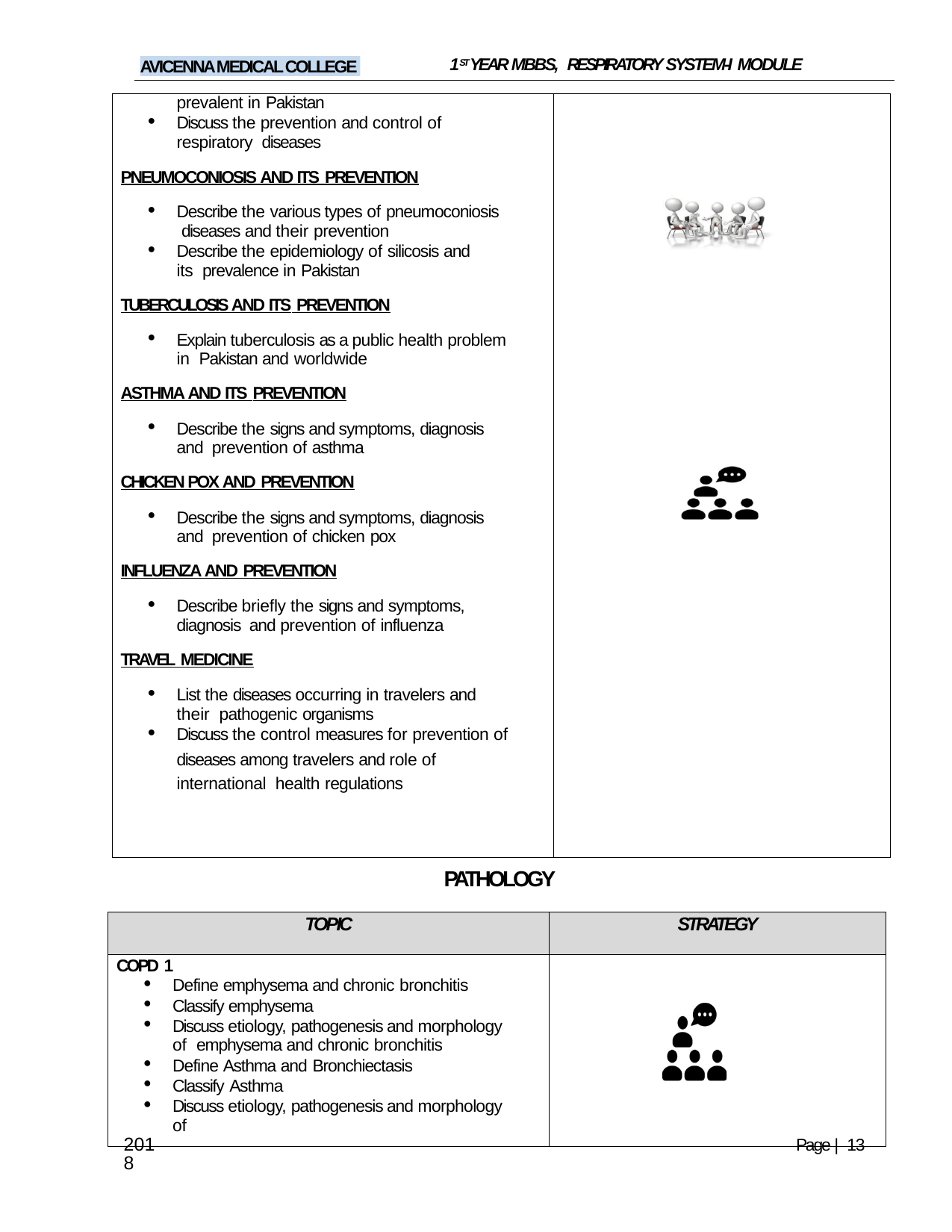

1ST YEAR MBBS,  RESPIRATORY SYSTEM-I MODULE
AVICENNA MEDICAL COLLEGE
| prevalent in Pakistan Discuss the prevention and control of respiratory diseases PNEUMOCONIOSIS AND ITS PREVENTION Describe the various types of pneumoconiosis diseases and their prevention Describe the epidemiology of silicosis and its prevalence in Pakistan TUBERCULOSIS AND ITS PREVENTION Explain tuberculosis as a public health problem in Pakistan and worldwide ASTHMA AND ITS PREVENTION Describe the signs and symptoms, diagnosis and prevention of asthma CHICKEN POX AND PREVENTION Describe the signs and symptoms, diagnosis and prevention of chicken pox INFLUENZA AND PREVENTION Describe briefly the signs and symptoms, diagnosis and prevention of influenza TRAVEL MEDICINE List the diseases occurring in travelers and their pathogenic organisms Discuss the control measures for prevention of diseases among travelers and role of international health regulations |  |
| --- | --- |

PATHOLOGY
| TOPIC | STRATEGY |
| --- | --- |
| COPD 1 Define emphysema and chronic bronchitis Classify emphysema Discuss etiology, pathogenesis and morphology of emphysema and chronic bronchitis Define Asthma and Bronchiectasis Classify Asthma Discuss etiology, pathogenesis and morphology of |  |

2018
Page | 13